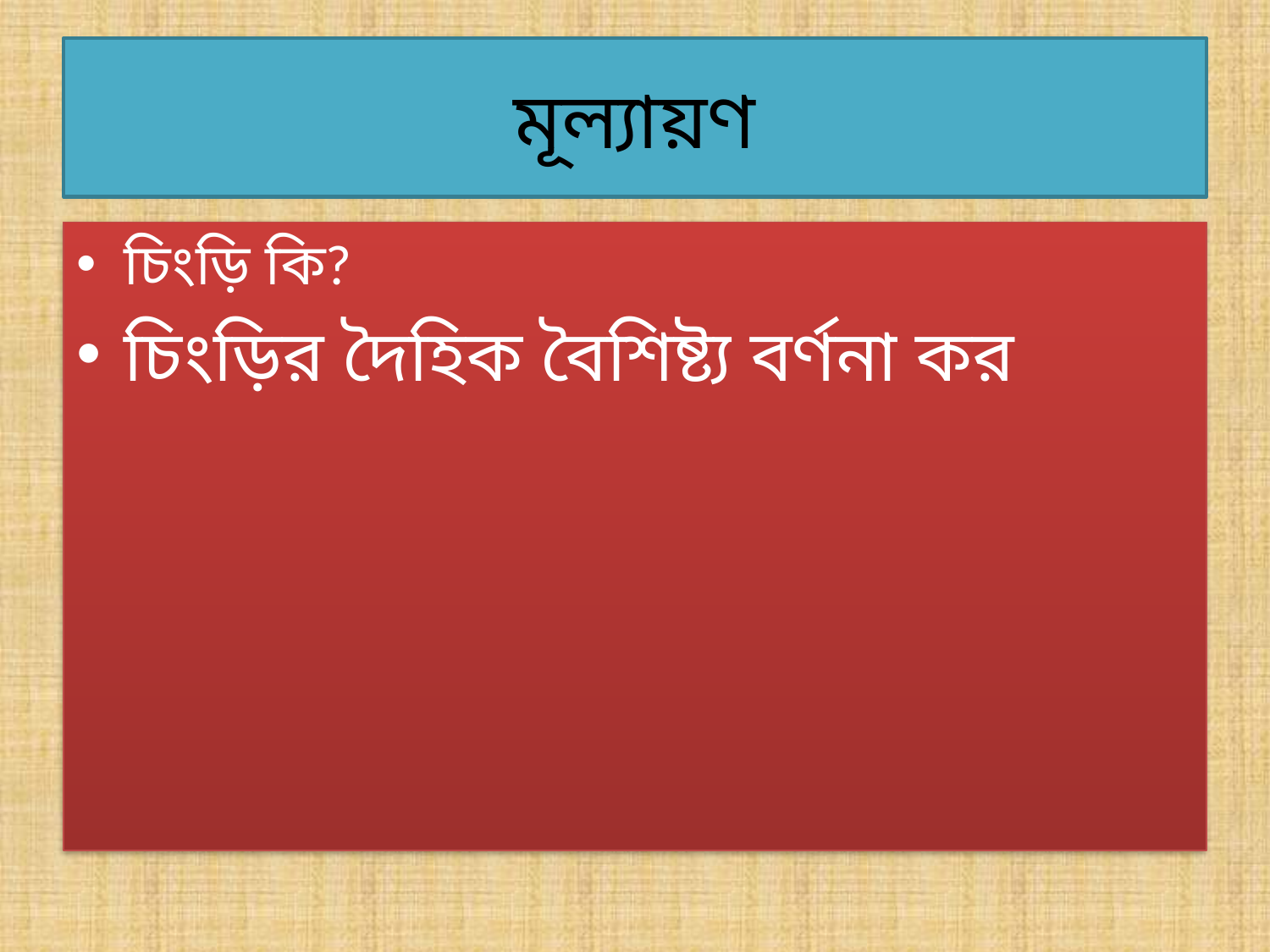

# মূল্যায়ণ
চিংড়ি কি?
চিংড়ির দৈহিক বৈশিষ্ট্য বর্ণনা কর